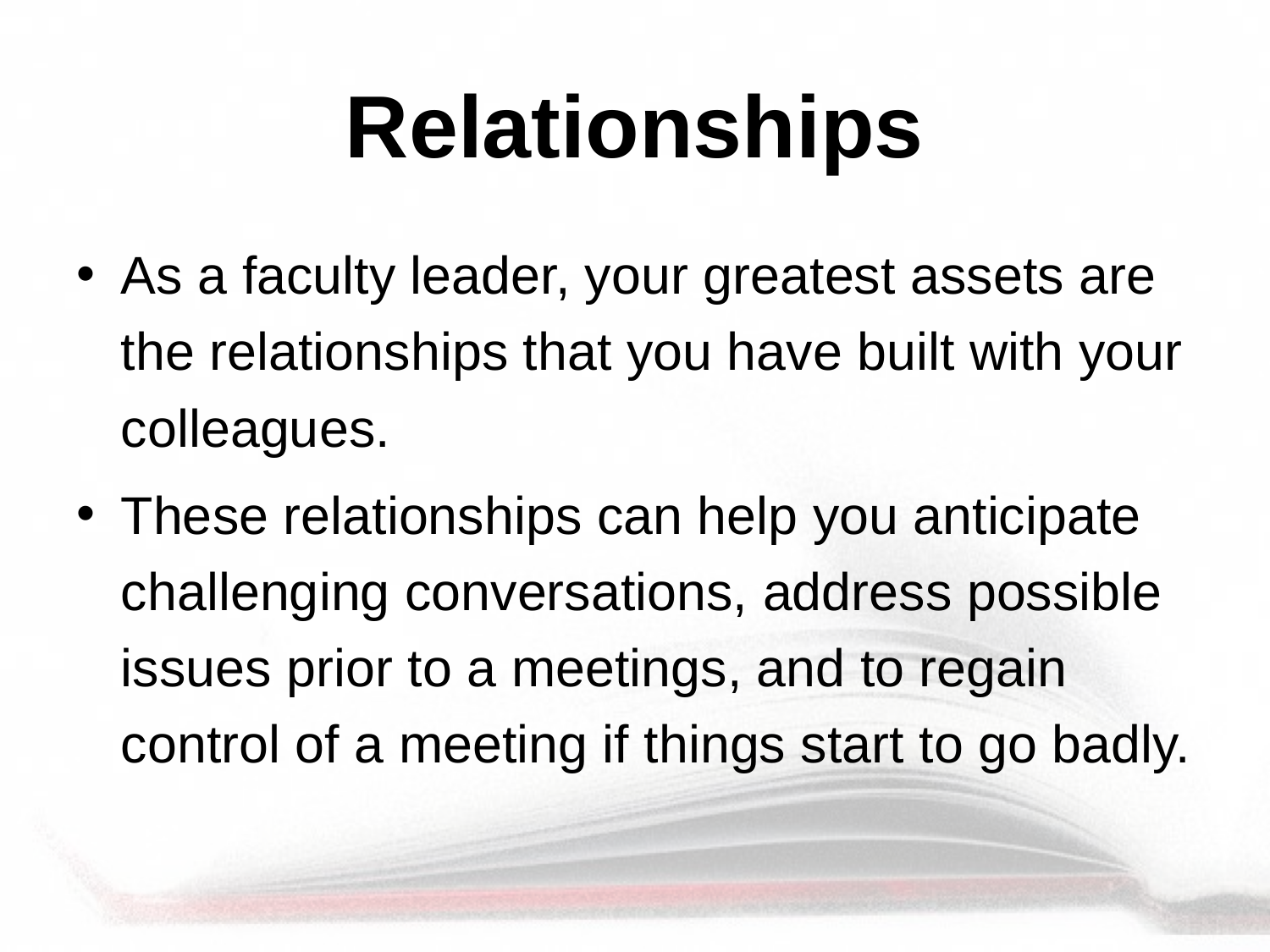

# Relationships
As a faculty leader, your greatest assets are the relationships that you have built with your colleagues.
These relationships can help you anticipate challenging conversations, address possible issues prior to a meetings, and to regain control of a meeting if things start to go badly.